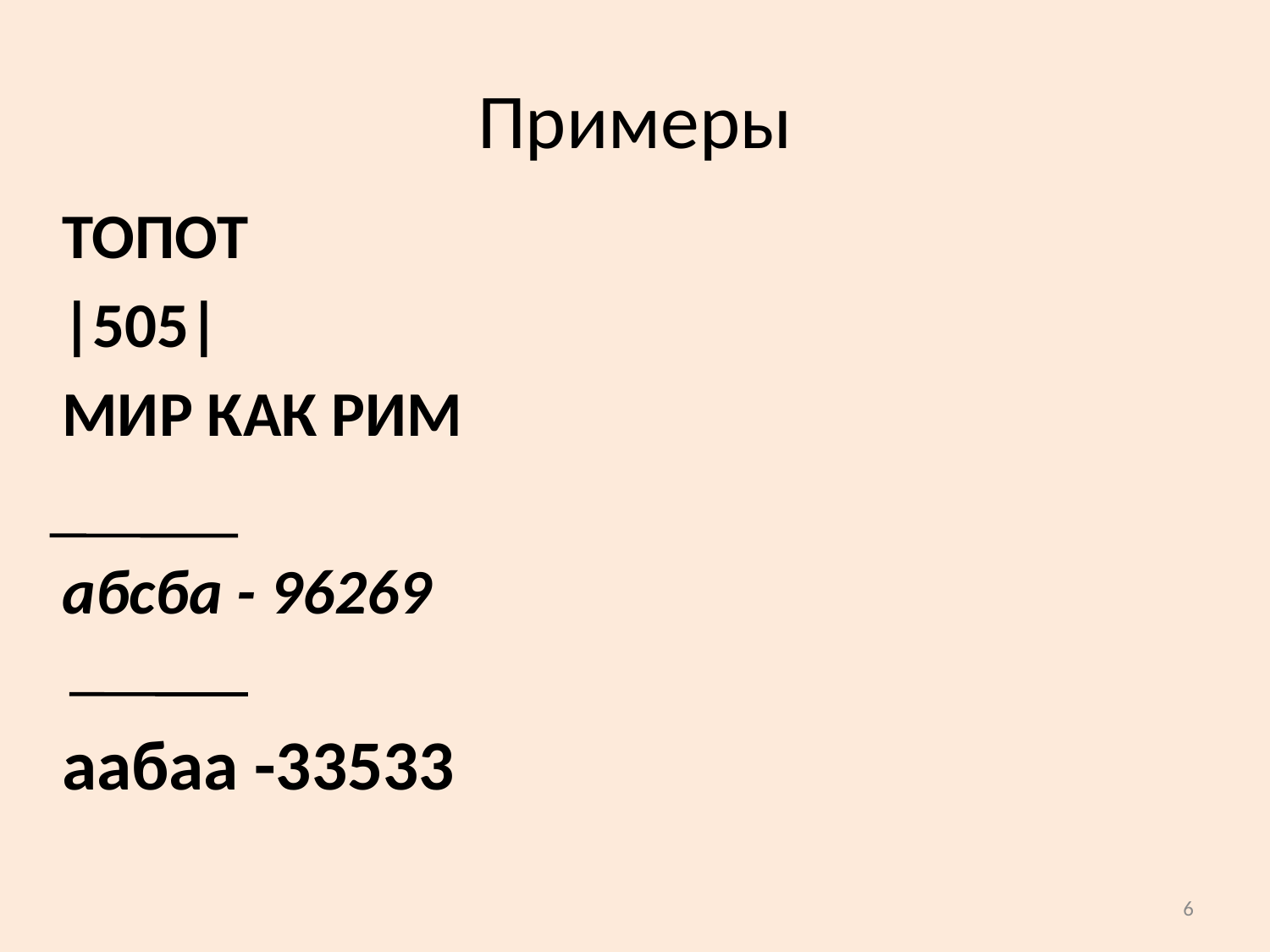

# Примеры
ТОПОТ
|505|
МИР КАК РИМ

абсба - 96269

аабаа -33533
6